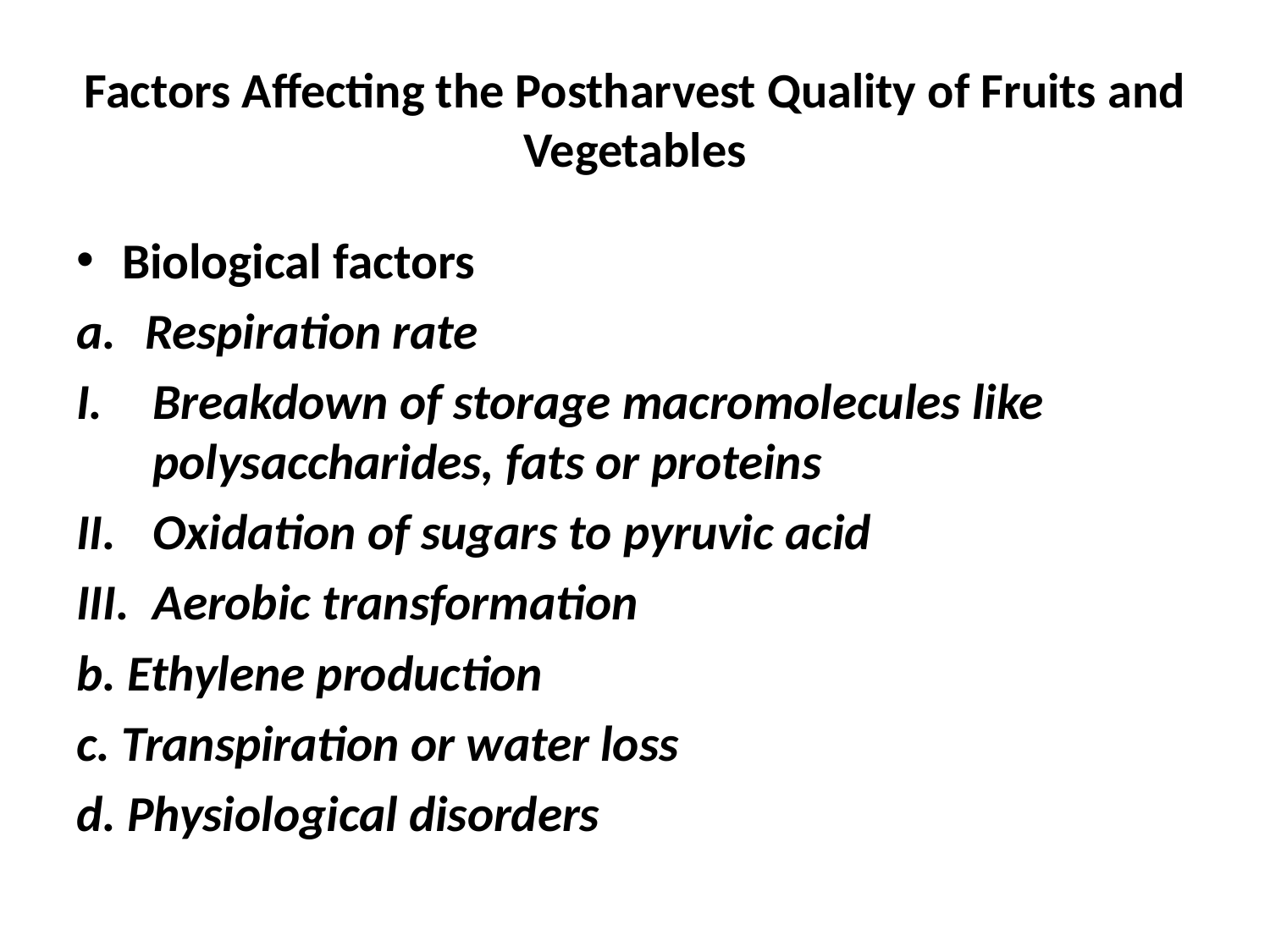

# Factors Affecting the Postharvest Quality of Fruits and Vegetables
Biological factors
Respiration rate
Breakdown of storage macromolecules like polysaccharides, fats or proteins
Oxidation of sugars to pyruvic acid
Aerobic transformation
b. Ethylene production
c. Transpiration or water loss
d. Physiological disorders